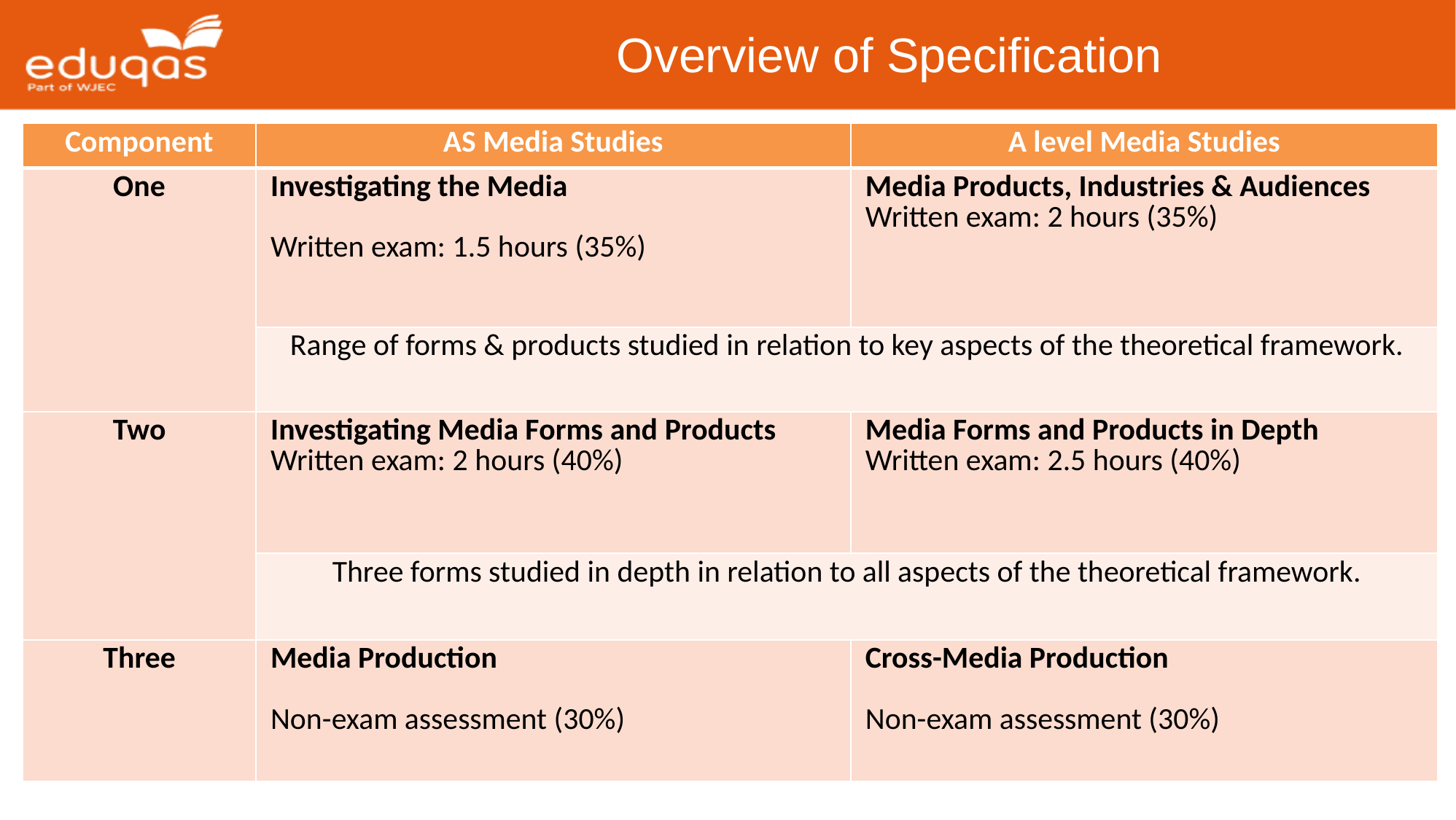

Overview of Specification
| Component | AS Media Studies | A level Media Studies |
| --- | --- | --- |
| One | Investigating the Media Written exam: 1.5 hours (35%) | Media Products, Industries & Audiences Written exam: 2 hours (35%) |
|  | Range of forms & products studied in relation to key aspects of the theoretical framework. |  |
| Two | Investigating Media Forms and Products Written exam: 2 hours (40%) | Media Forms and Products in Depth Written exam: 2.5 hours (40%) |
|  | Three forms studied in depth in relation to all aspects of the theoretical framework. |  |
| Three | Media Production Non-exam assessment (30%) | Cross-Media Production Non-exam assessment (30%) |